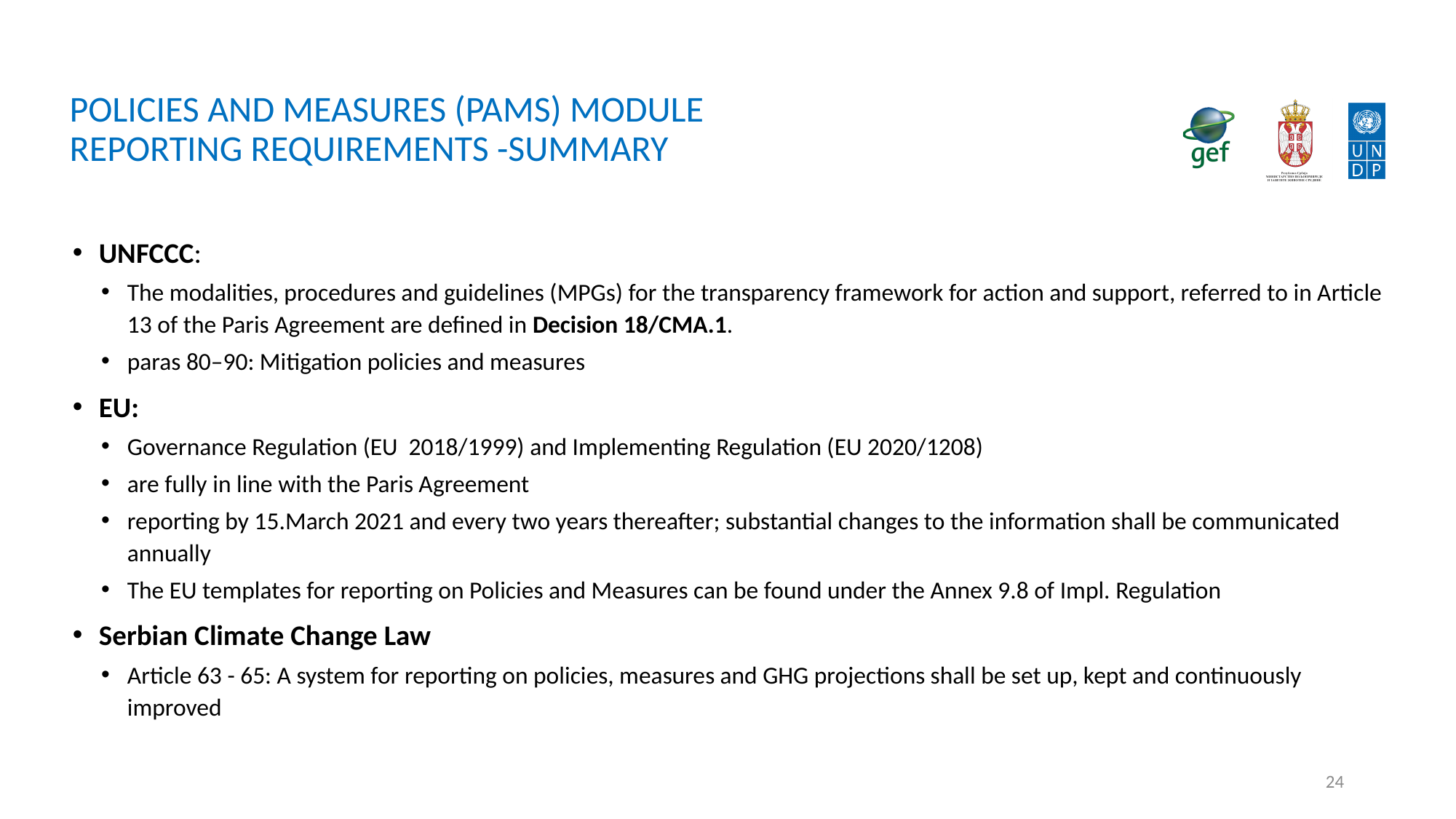

# Policies and measures (PAMs) Module Reporting requirements -summary
UNFCCC:
The modalities, procedures and guidelines (MPGs) for the transparency framework for action and support, referred to in Article 13 of the Paris Agreement are defined in Decision 18/CMA.1.
paras 80–90: Mitigation policies and measures
EU:
Governance Regulation (EU  2018/1999) and Implementing Regulation (EU 2020/1208)
are fully in line with the Paris Agreement
reporting by 15.March 2021 and every two years thereafter; substantial changes to the information shall be communicated annually
The EU templates for reporting on Policies and Measures can be found under the Annex 9.8 of Impl. Regulation
Serbian Climate Change Law
Article 63 - 65: A system for reporting on policies, measures and GHG projections shall be set up, kept and continuously improved

24